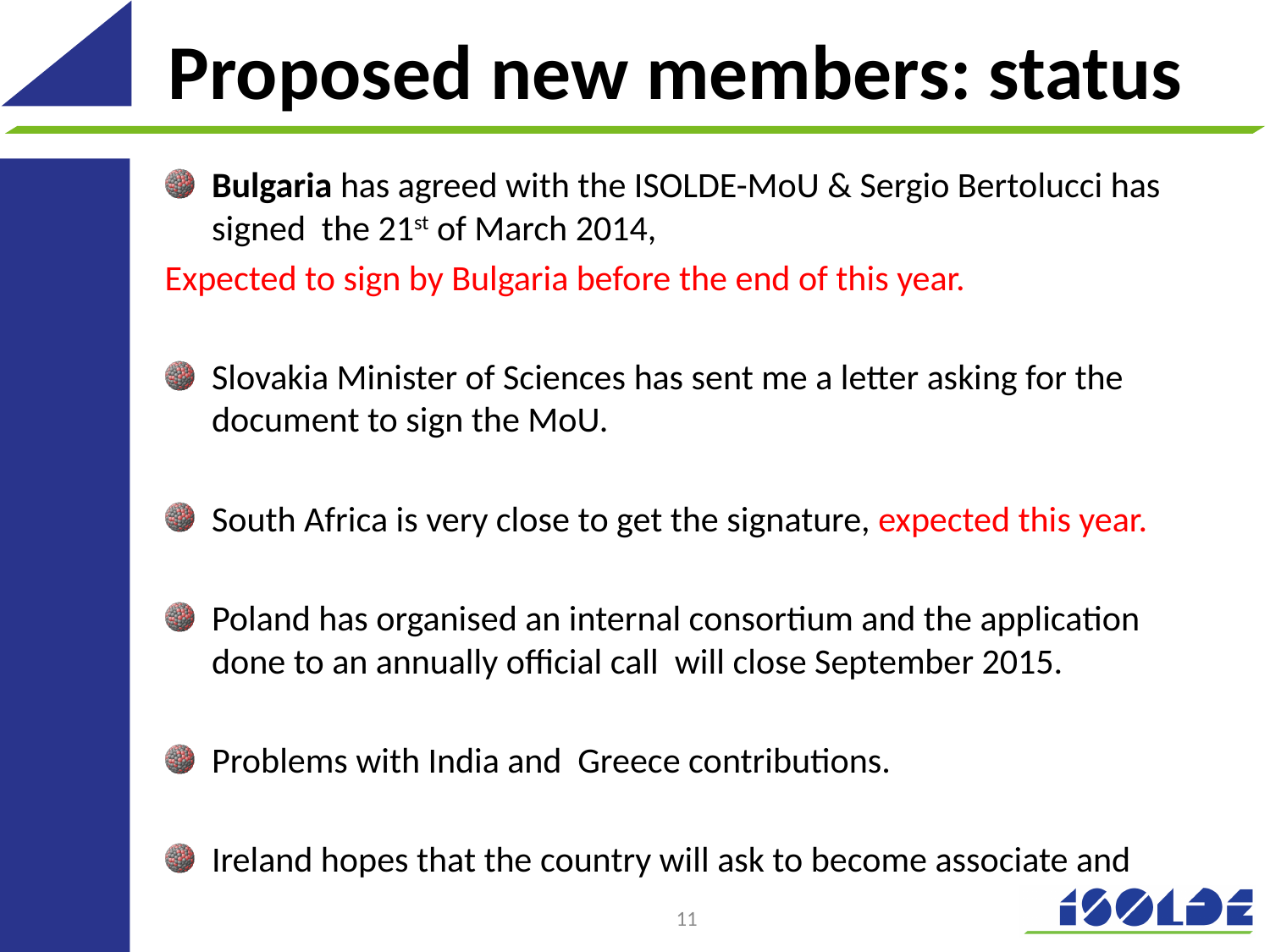

# Proposed new members: status
Bulgaria has agreed with the ISOLDE-MoU & Sergio Bertolucci has signed  the 21st of March 2014,
Expected to sign by Bulgaria before the end of this year.

Slovakia Minister of Sciences has sent me a letter asking for the document to sign the MoU.

South Africa is very close to get the signature, expected this year.

Poland has organised an internal consortium and the application done to an annually official call  will close September 2015.

Problems with India and  Greece contributions.

Ireland hopes that the country will ask to become associate and

11